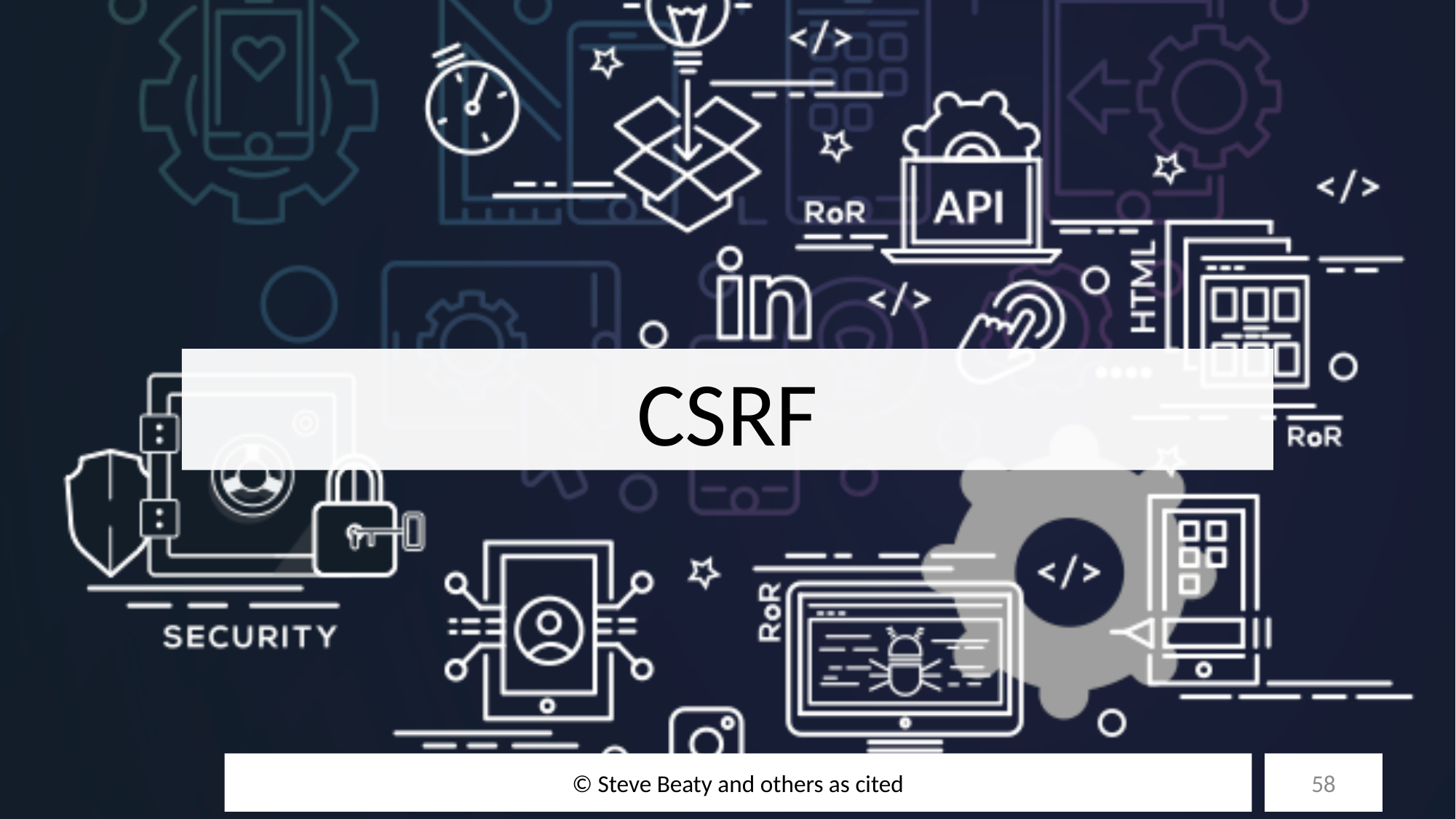

# CSRF
© Steve Beaty and others as cited
58